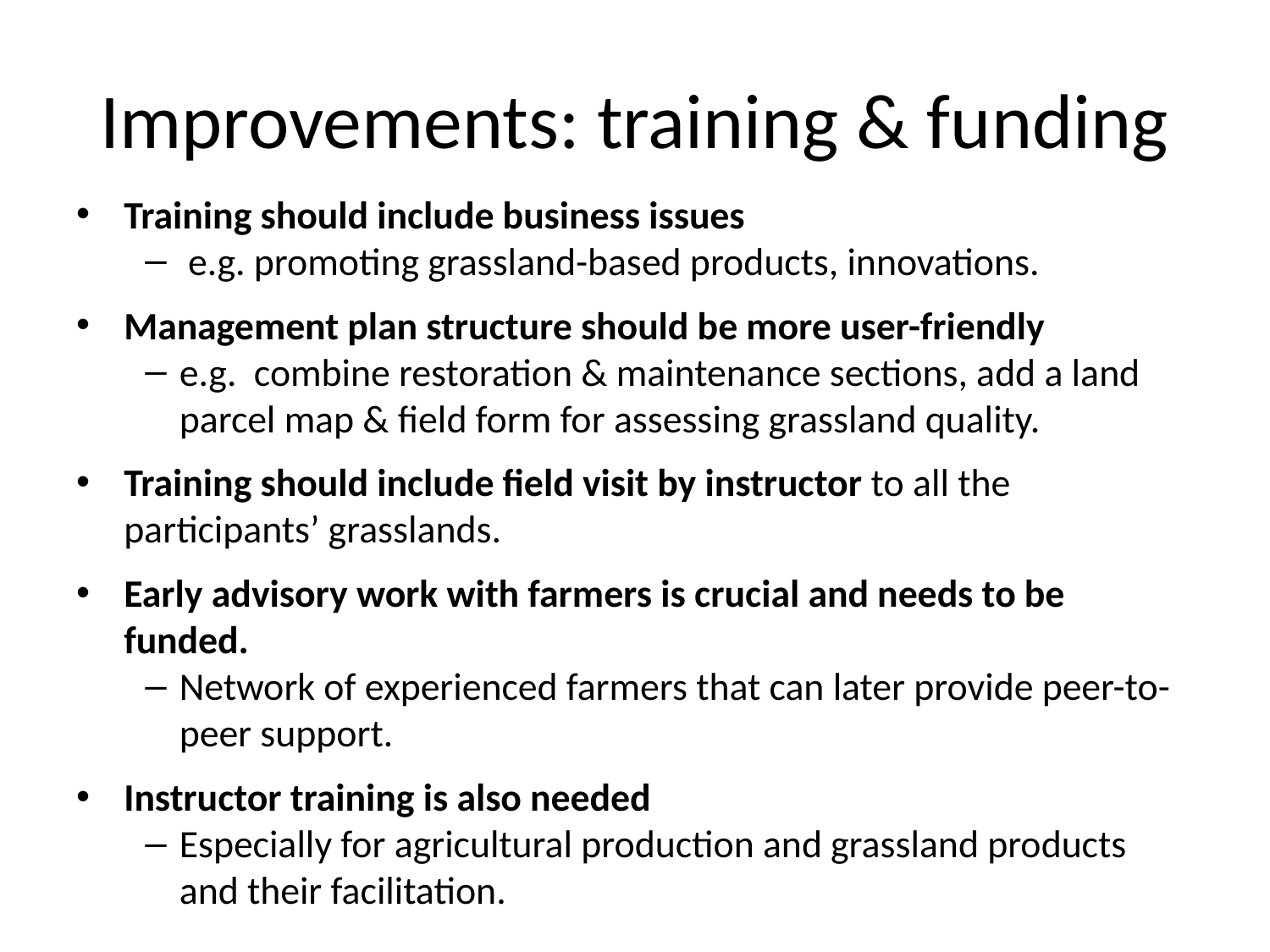

# Improvements: training & funding
Training should include business issues
 e.g. promoting grassland-based products, innovations.
Management plan structure should be more user-friendly
e.g.  combine restoration & maintenance sections, add a land parcel map & field form for assessing grassland quality.
Training should include field visit by instructor to all the participants’ grasslands.
Early advisory work with farmers is crucial and needs to be funded.
Network of experienced farmers that can later provide peer-to-peer support.
Instructor training is also needed
Especially for agricultural production and grassland products and their facilitation.